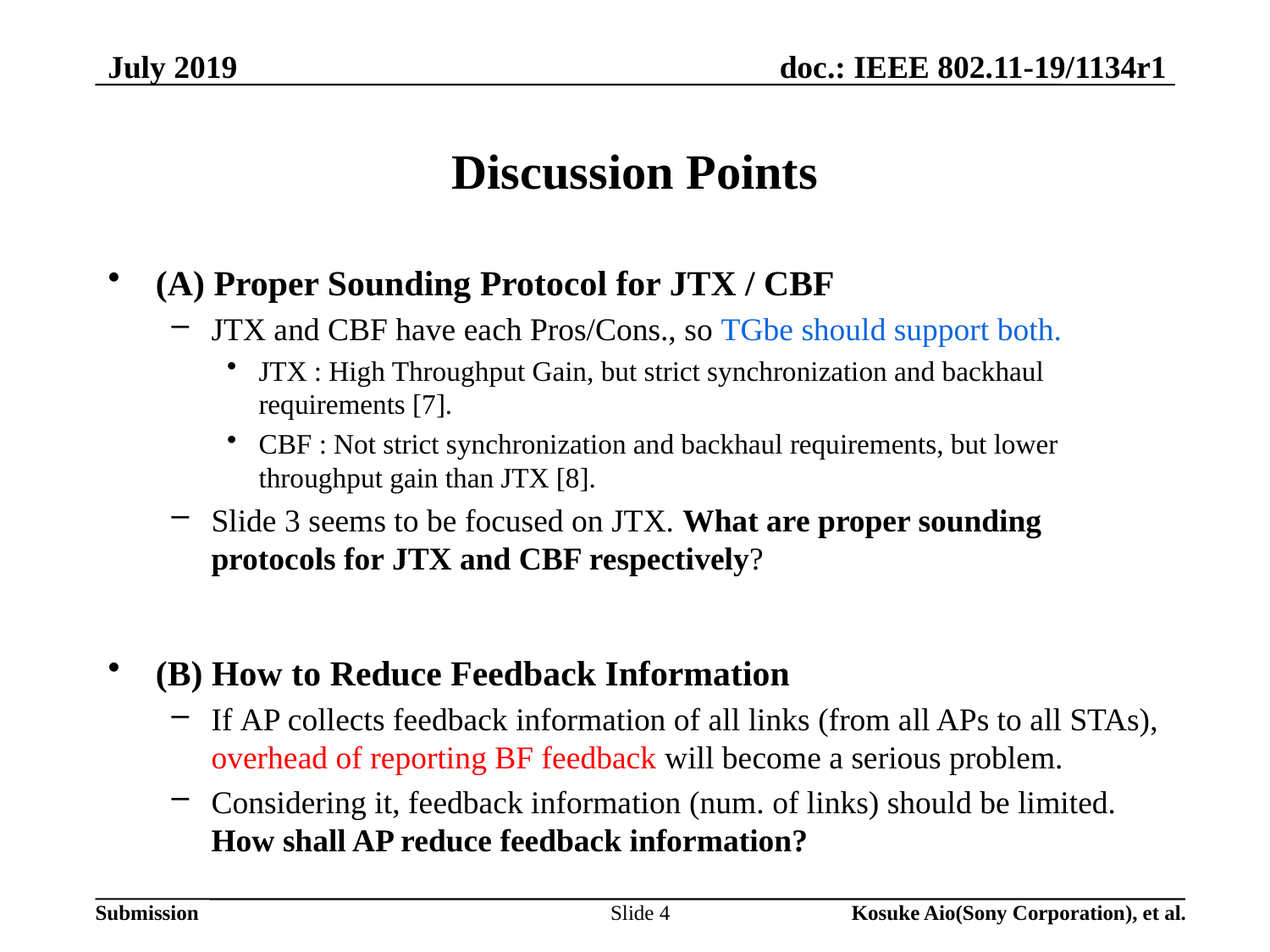

July 2019
# Discussion Points
(A) Proper Sounding Protocol for JTX / CBF
JTX and CBF have each Pros/Cons., so TGbe should support both.
JTX : High Throughput Gain, but strict synchronization and backhaul requirements [7].
CBF : Not strict synchronization and backhaul requirements, but lower throughput gain than JTX [8].
Slide 3 seems to be focused on JTX. What are proper sounding protocols for JTX and CBF respectively?

(B) How to Reduce Feedback Information
If AP collects feedback information of all links (from all APs to all STAs), overhead of reporting BF feedback will become a serious problem.
Considering it, feedback information (num. of links) should be limited. How shall AP reduce feedback information?
Slide 4
Kosuke Aio(Sony Corporation), et al.